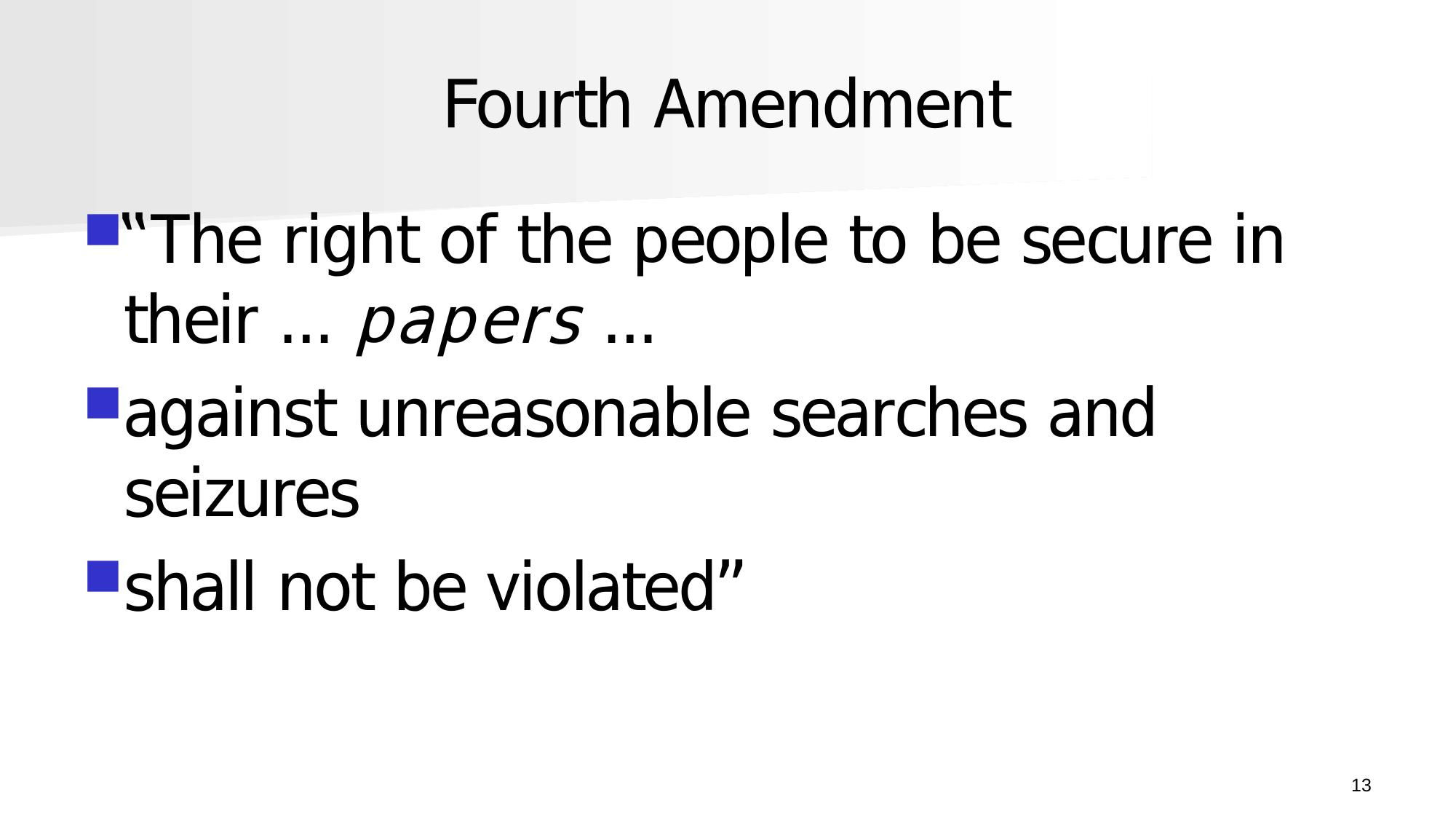

# Fourth Amendment
“The right of the people to be secure in their … papers …
against unreasonable searches and seizures
shall not be violated”

13